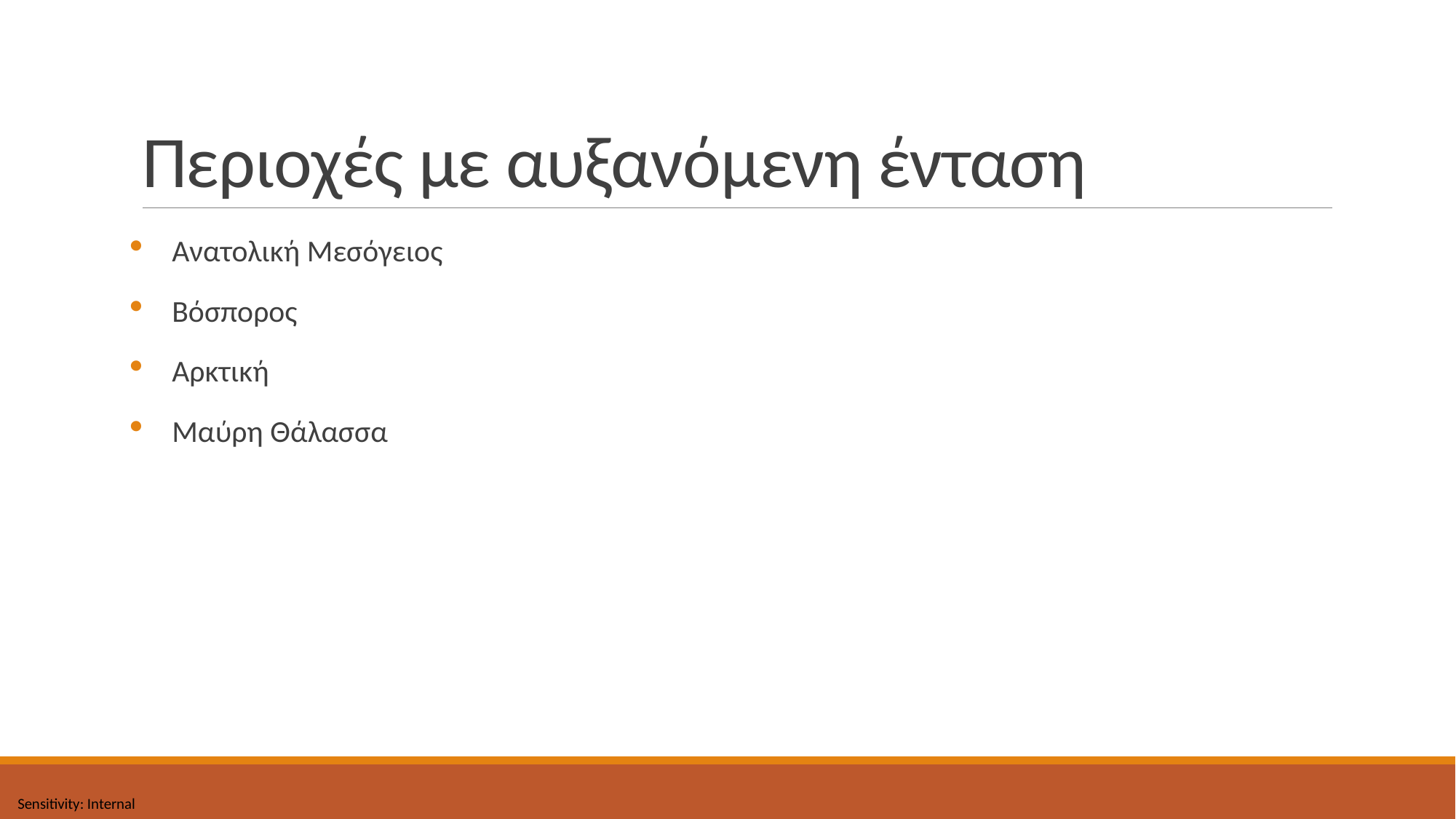

# Περιοχές με αυξανόμενη ένταση
Ανατολική Μεσόγειος
Βόσπορος
Αρκτική
Μαύρη Θάλασσα